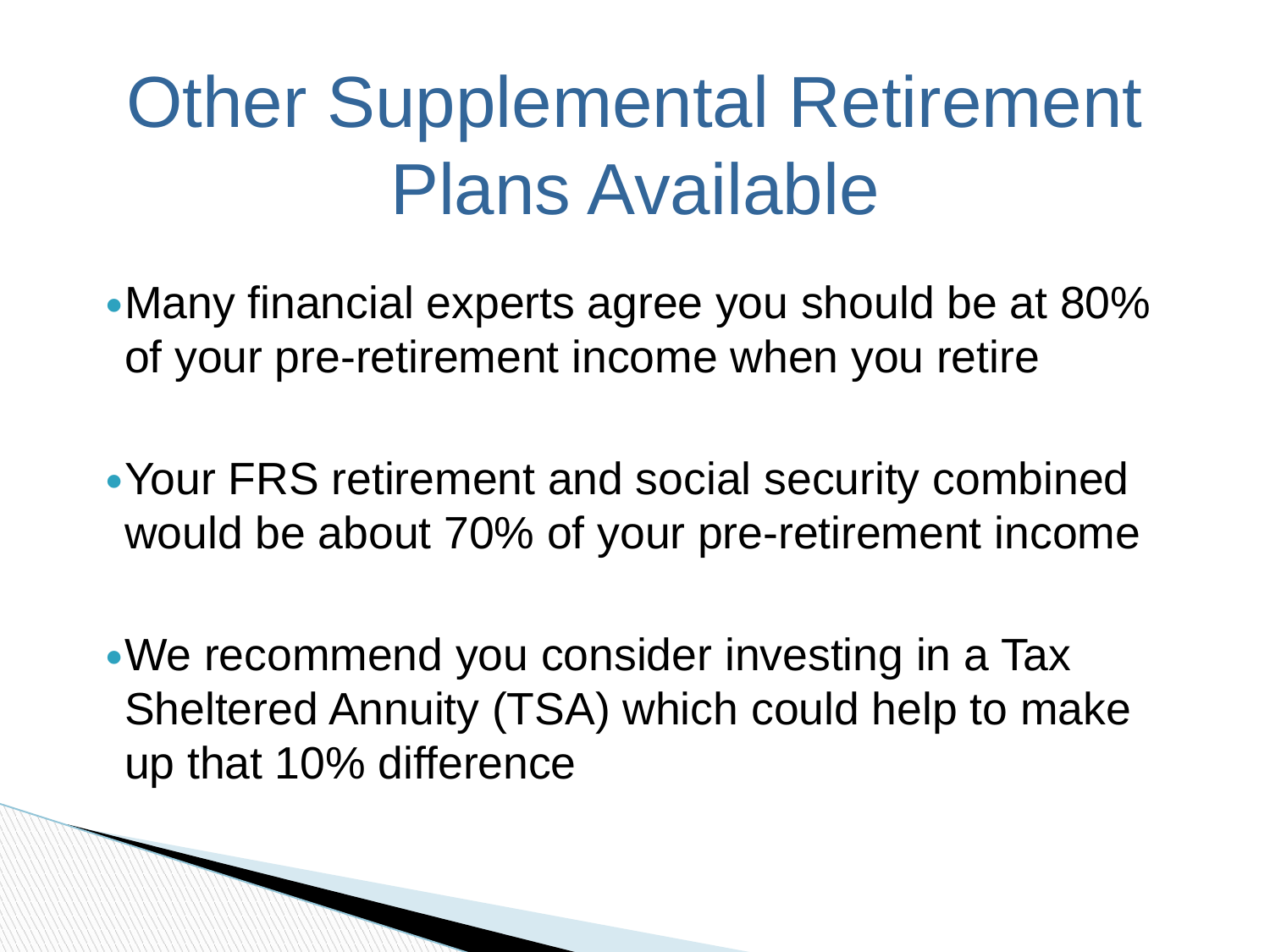

# Other Supplemental Retirement Plans Available
Many financial experts agree you should be at 80% of your pre-retirement income when you retire

Your FRS retirement and social security combined would be about 70% of your pre-retirement income

We recommend you consider investing in a Tax Sheltered Annuity (TSA) which could help to make up that 10% difference